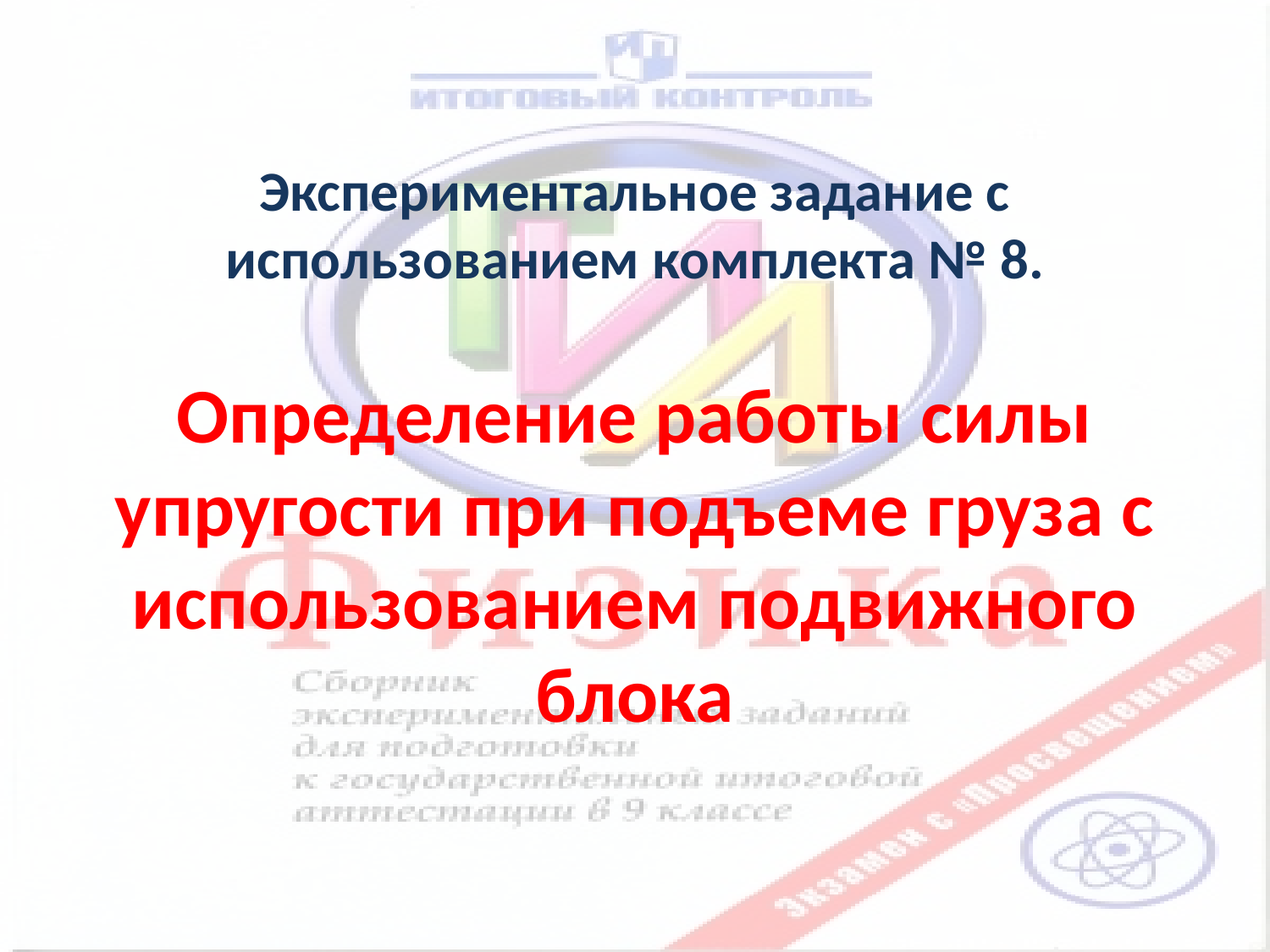

Экспериментальное задание с использованием комплекта № 8.

Определение работы силы упругости при подъеме груза с использованием подвижного блока